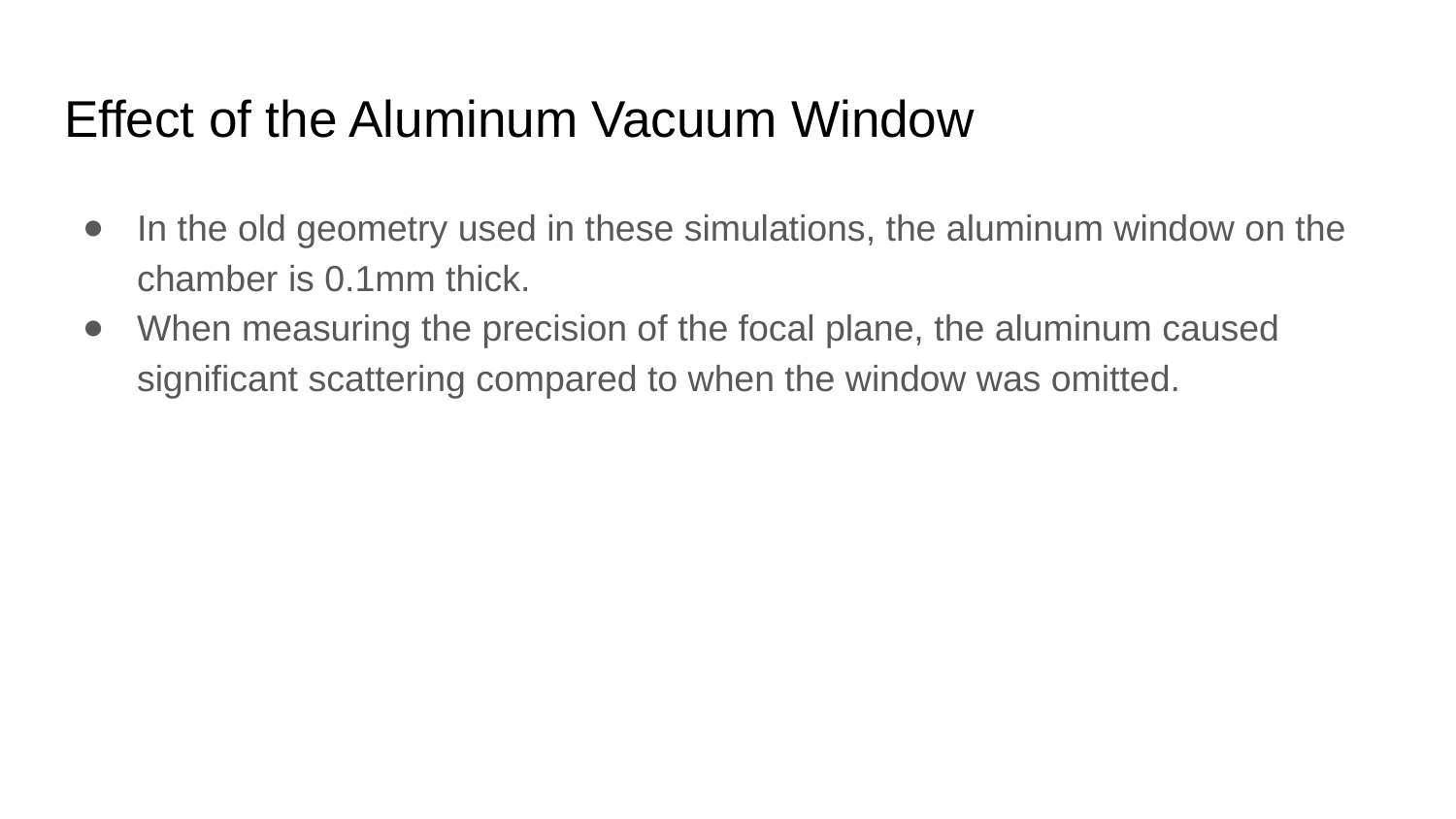

# Effect of the Aluminum Vacuum Window
In the old geometry used in these simulations, the aluminum window on the chamber is 0.1mm thick.
When measuring the precision of the focal plane, the aluminum caused significant scattering compared to when the window was omitted.